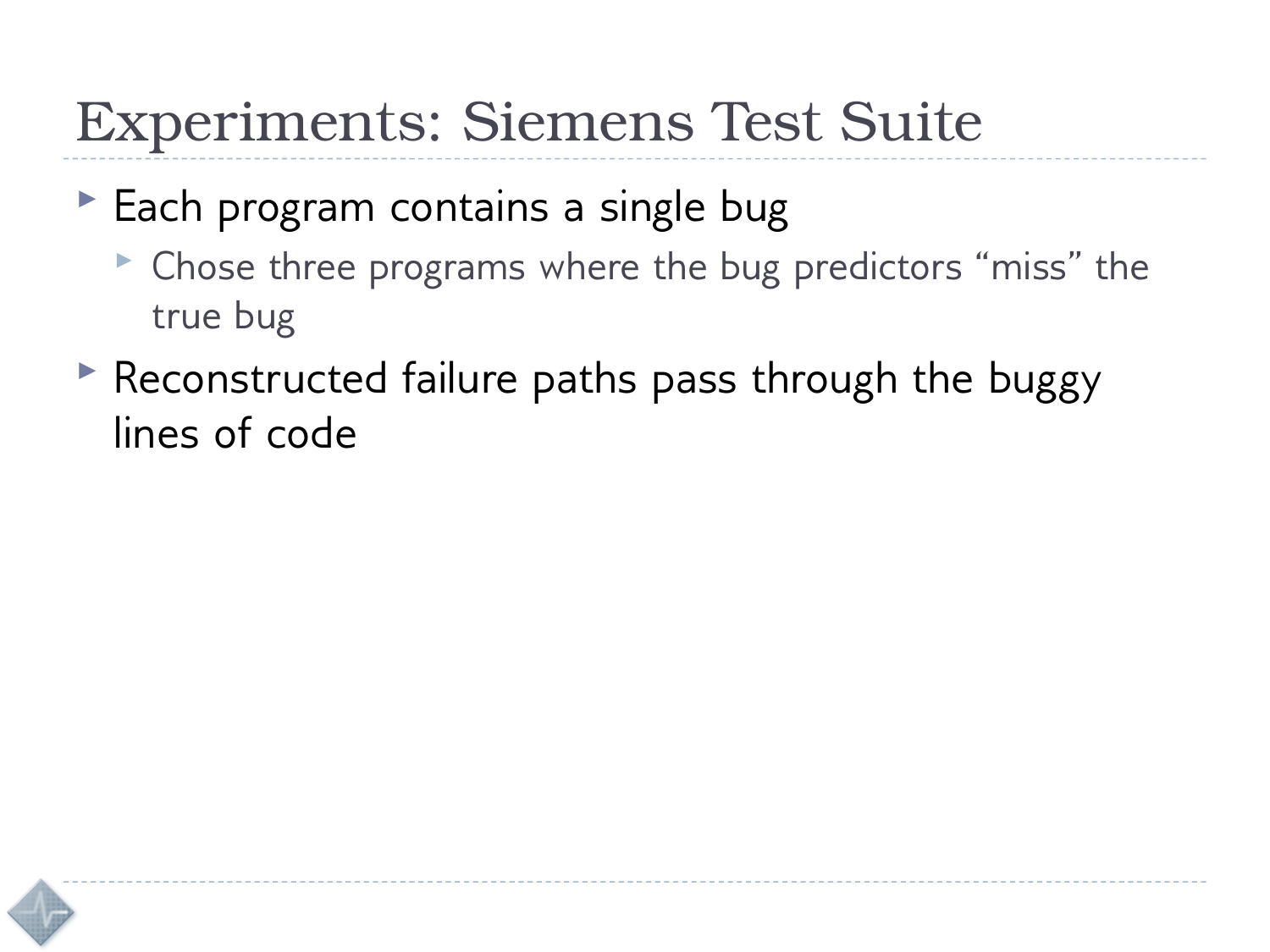

# Experiments: Siemens Test Suite
Each program contains a single bug
Chose three programs where the bug predictors “miss” the true bug
Reconstructed failure paths pass through the buggy lines of code